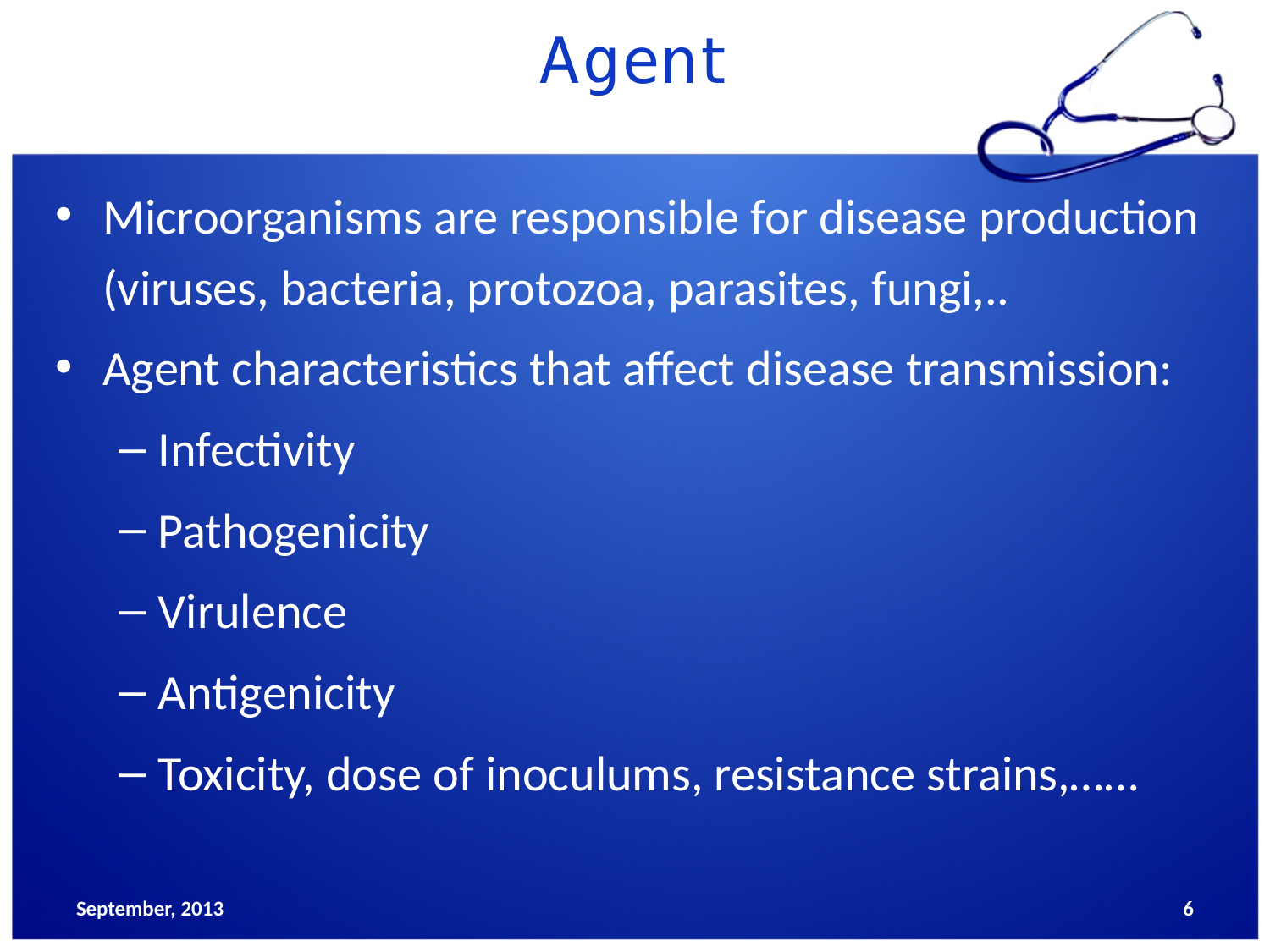

# Agent
Microorganisms are responsible for disease production (viruses, bacteria, protozoa, parasites, fungi,..
Agent characteristics that affect disease transmission:
Infectivity
Pathogenicity
Virulence
Antigenicity
Toxicity, dose of inoculums, resistance strains,……
September, 2013
6